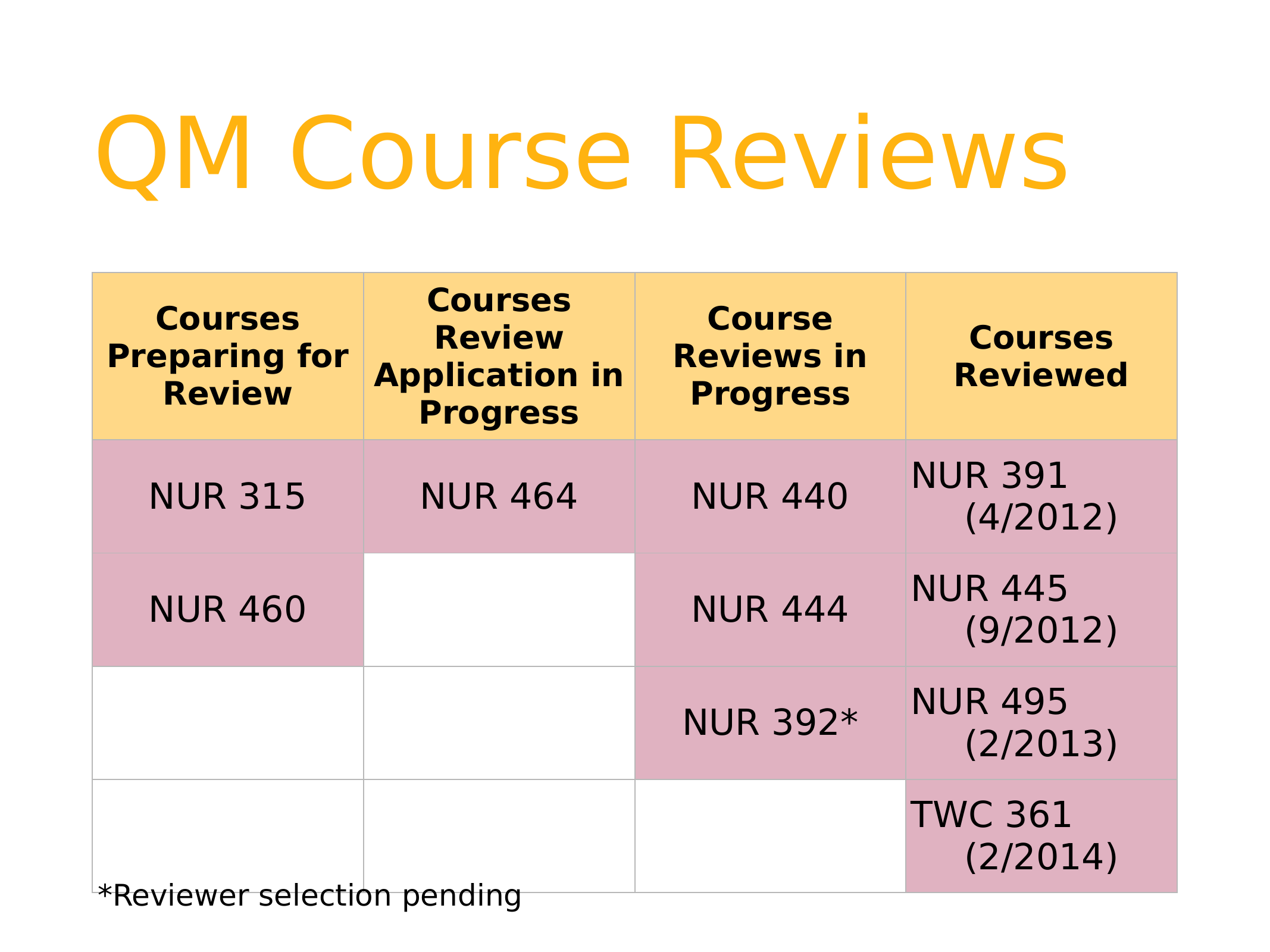

# QM Course Reviews
| Courses Preparing for Review | Courses Review Application in Progress | Course Reviews in Progress | Courses Reviewed |
| --- | --- | --- | --- |
| NUR 315 | NUR 464 | NUR 440 | NUR 391 (4/2012) |
| NUR 460 |  | NUR 444 | NUR 445 (9/2012) |
|  |  | NUR 392\* | NUR 495 (2/2013) |
|  |  |  | TWC 361 (2/2014) |
*Reviewer selection pending